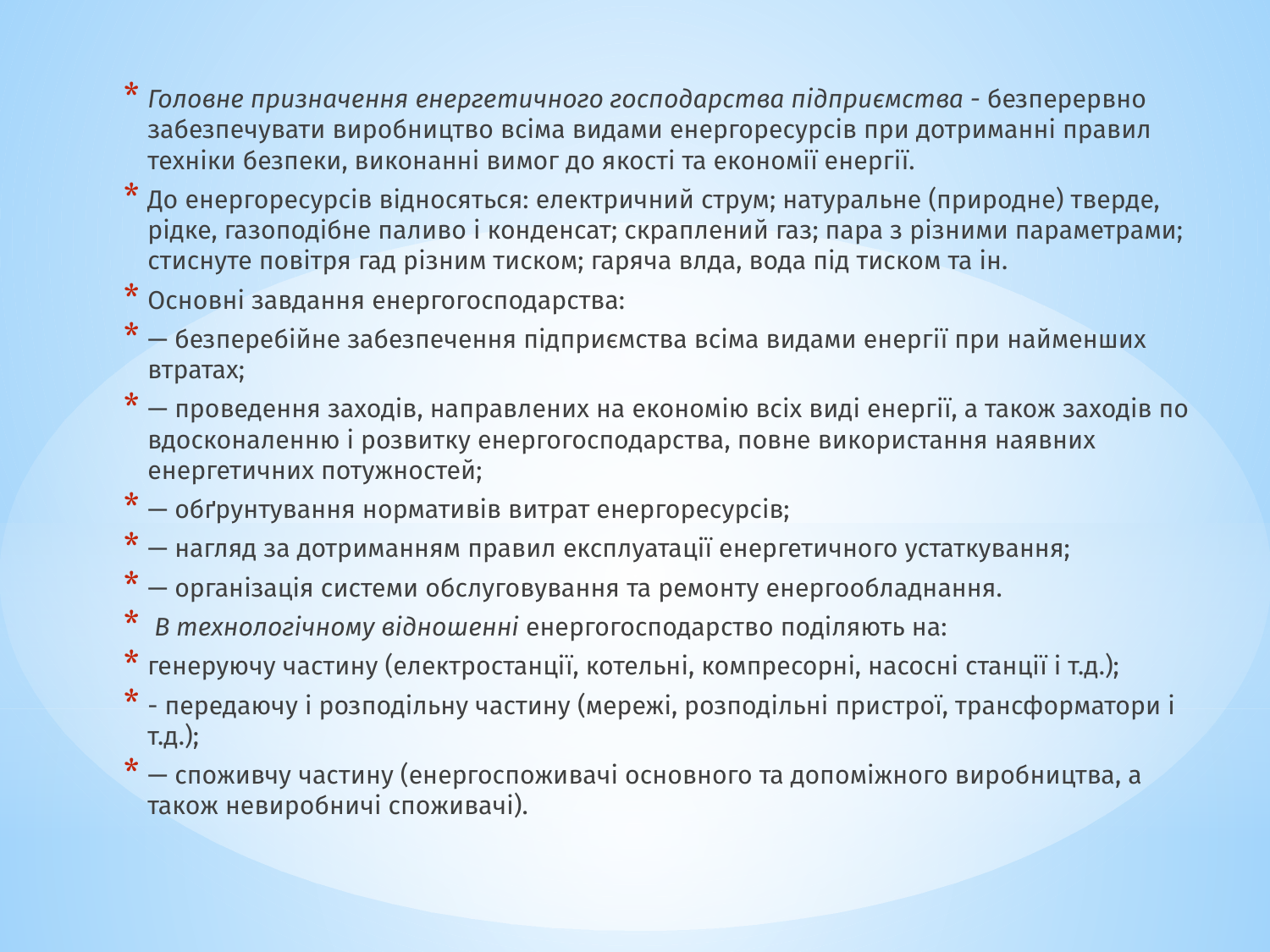

Головне призначення енергетичного господарства підприємства - безперервно забезпечувати виробництво всіма видами енергоресурсів при дотриманні правил техніки безпеки, виконанні вимог до якості та економії енергії.
До енергоресурсів відносяться: електричний струм; натуральне (природне) тверде, рідке, газоподібне паливо і конденсат; скраплений газ; пара з різними параметрами; стиснуте повітря гад різним тиском; гаряча влда, вода під тиском та ін.
Основні завдання енергогосподарства:
— безперебійне забезпечення підприємства всіма видами енергії при найменших втратах;
— проведення заходів, направлених на економію всіх виді енергії, а також заходів по вдосконаленню і розвитку енергогосподарства, повне використання наявних енергетичних потужностей;
— обґрунтування нормативів витрат енергоресурсів;
— нагляд за дотриманням правил експлуатації енергетичного устаткування;
— організація системи обслуговування та ремонту енергообладнання.
 В технологічному відношенні енергогосподарство поділяють на:
генеруючу частину (електростанції, котельні, компресорні, насосні станції і т.д.);
- передаючу і розподільну частину (мережі, розподільні пристрої, трансформатори і т.д.);
— споживчу частину (енергоспоживачі основного та допоміжного виробництва, а також невиробничі споживачі).